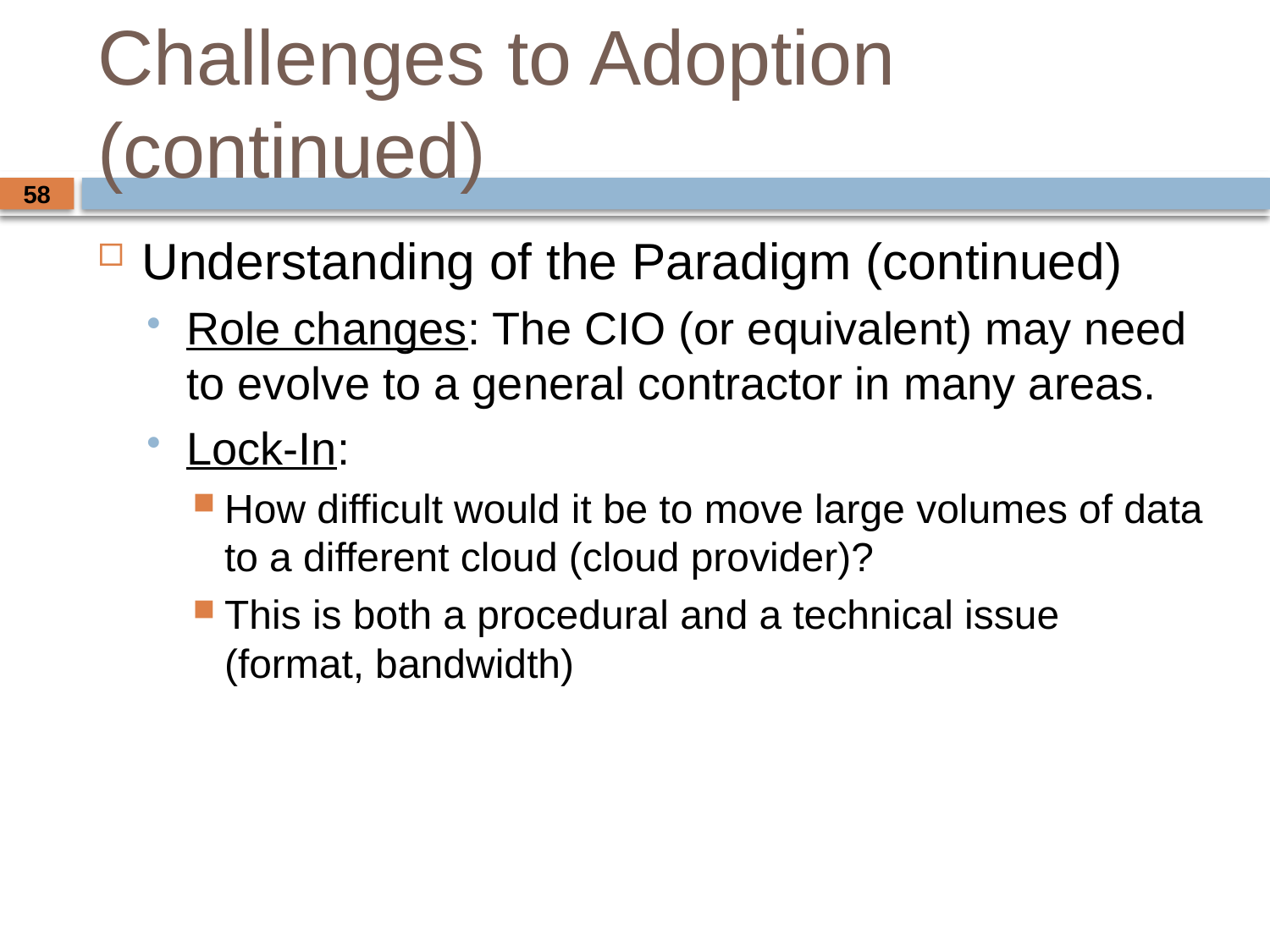

# Challenges to Adoption (continued)
Understanding of the Paradigm (continued)
Role changes: The CIO (or equivalent) may need to evolve to a general contractor in many areas.
Lock-In:
How difficult would it be to move large volumes of data to a different cloud (cloud provider)?
This is both a procedural and a technical issue (format, bandwidth)
58